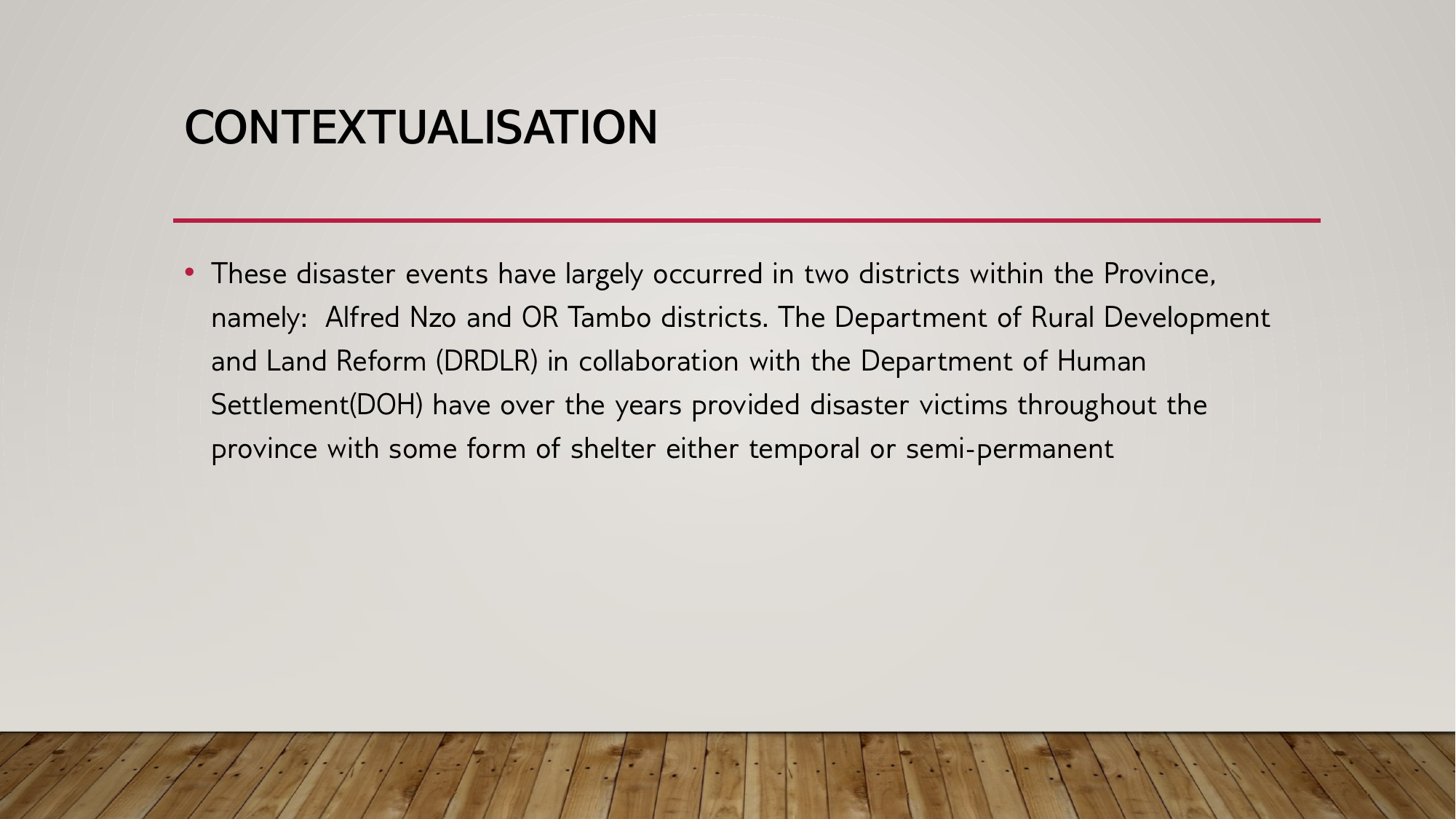

# contextualisation
These disaster events have largely occurred in two districts within the Province, namely:  Alfred Nzo and OR Tambo districts. The Department of Rural Development and Land Reform (DRDLR) in collaboration with the Department of Human Settlement(DOH) have over the years provided disaster victims throughout the province with some form of shelter either temporal or semi-permanent